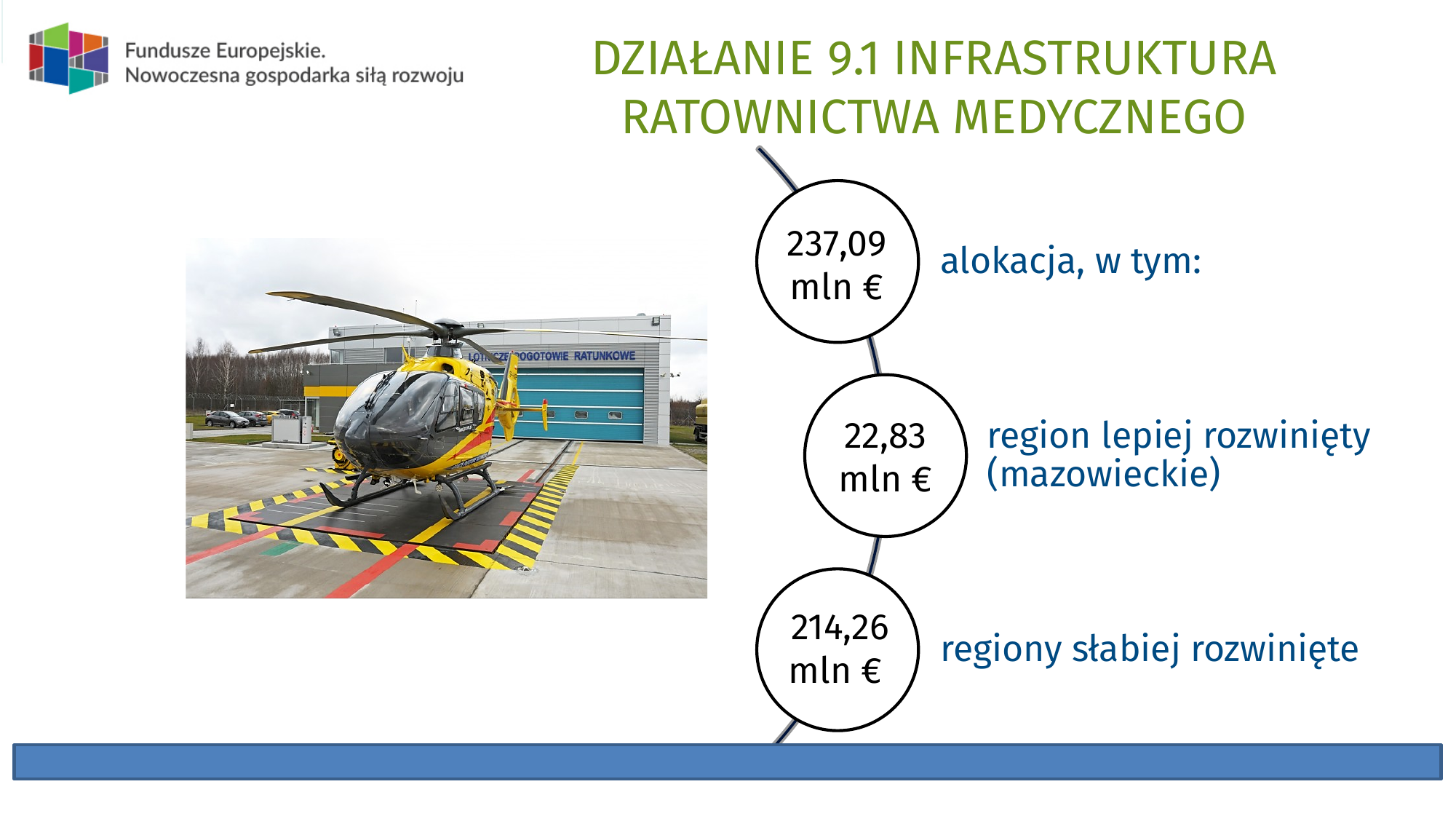

# DZIAŁANIE 9.1 INFRASTRUKTURA RATOWNICTWA MEDYCZNEGO
alokacja, w tym:
region lepiej rozwinięty (mazowieckie)
regiony słabiej rozwinięte
237,09
 mln €
22,83
mln €
214,26
mln €